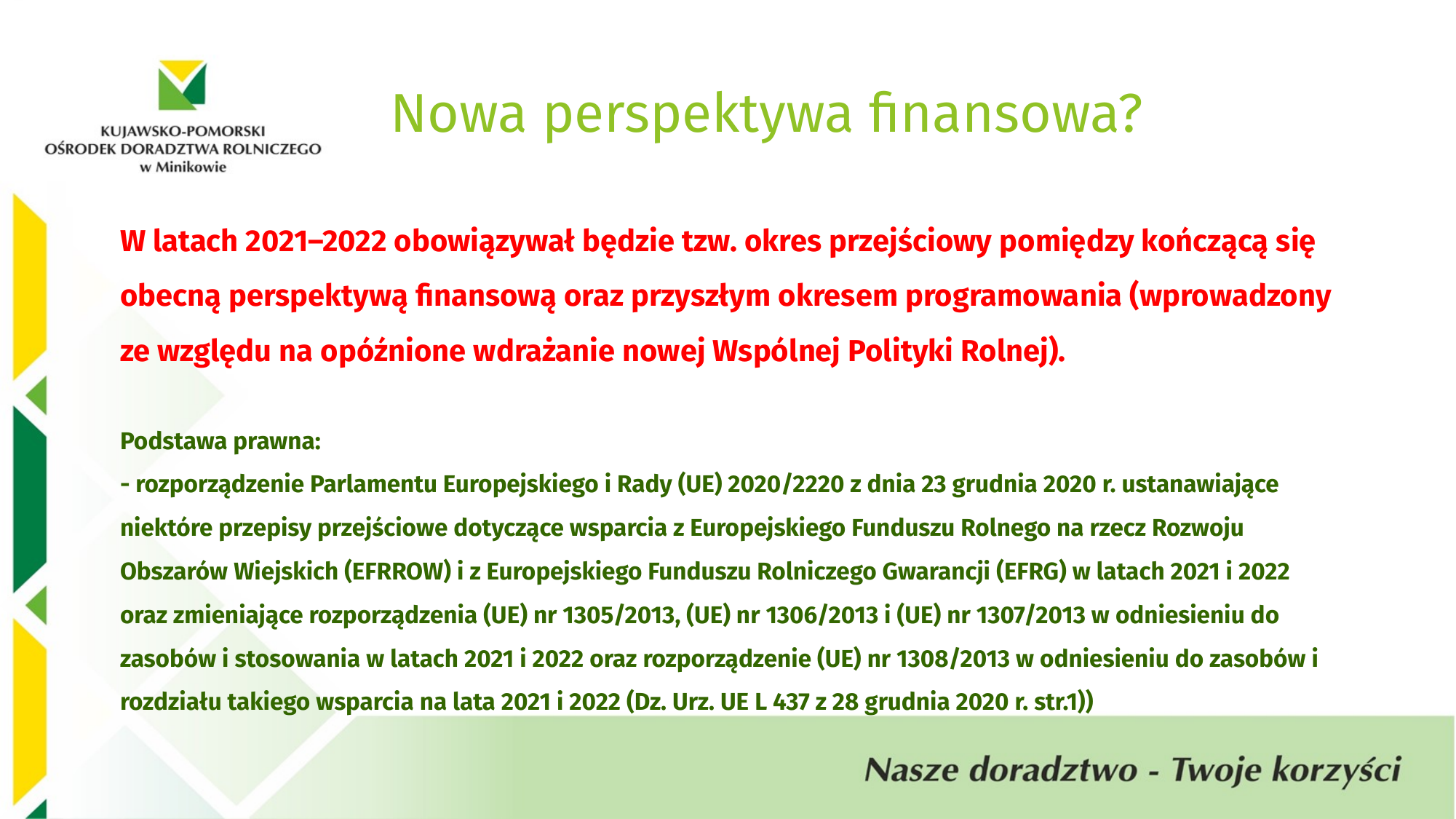

Nowa perspektywa finansowa?
W latach 2021–2022 obowiązywał będzie tzw. okres przejściowy pomiędzy kończącą się obecną perspektywą finansową oraz przyszłym okresem programowania (wprowadzony ze względu na opóźnione wdrażanie nowej Wspólnej Polityki Rolnej).

Podstawa prawna:
- rozporządzenie Parlamentu Europejskiego i Rady (UE) 2020/2220 z dnia 23 grudnia 2020 r. ustanawiające niektóre przepisy przejściowe dotyczące wsparcia z Europejskiego Funduszu Rolnego na rzecz Rozwoju Obszarów Wiejskich (EFRROW) i z Europejskiego Funduszu Rolniczego Gwarancji (EFRG) w latach 2021 i 2022 oraz zmieniające rozporządzenia (UE) nr 1305/2013, (UE) nr 1306/2013 i (UE) nr 1307/2013 w odniesieniu do zasobów i stosowania w latach 2021 i 2022 oraz rozporządzenie (UE) nr 1308/2013 w odniesieniu do zasobów i rozdziału takiego wsparcia na lata 2021 i 2022 (Dz. Urz. UE L 437 z 28 grudnia 2020 r. str.1))